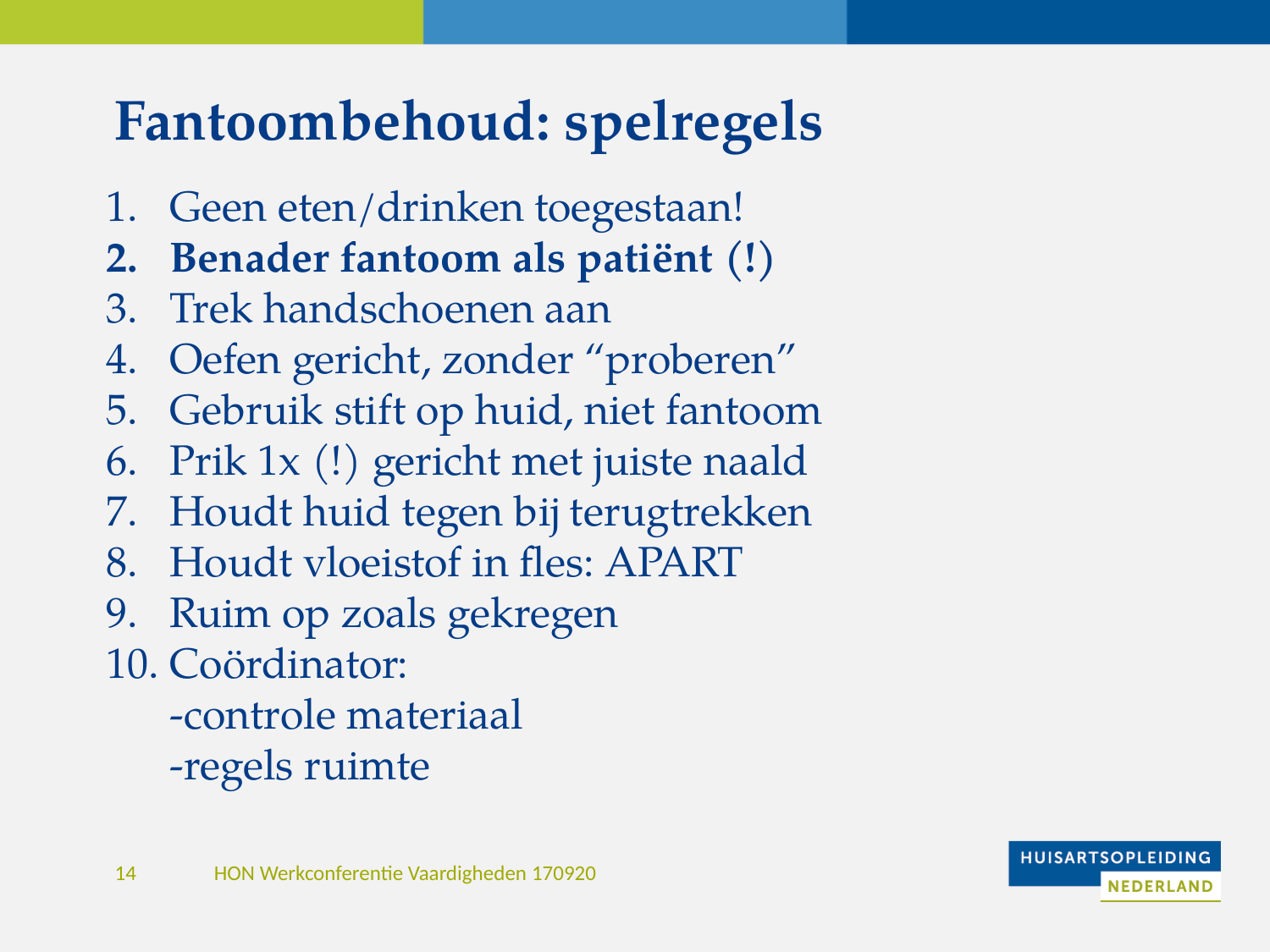

# Fantoombehoud: spelregels
Geen eten/drinken toegestaan!
Benader fantoom als patiënt (!)
Trek handschoenen aan
Oefen gericht, zonder “proberen”
Gebruik stift op huid, niet fantoom
Prik 1x (!) gericht met juiste naald
Houdt huid tegen bij terugtrekken
Houdt vloeistof in fles: APART
Ruim op zoals gekregen
Coördinator:
-controle materiaal
-regels ruimte
HON Werkconferentie Vaardigheden 170920
14